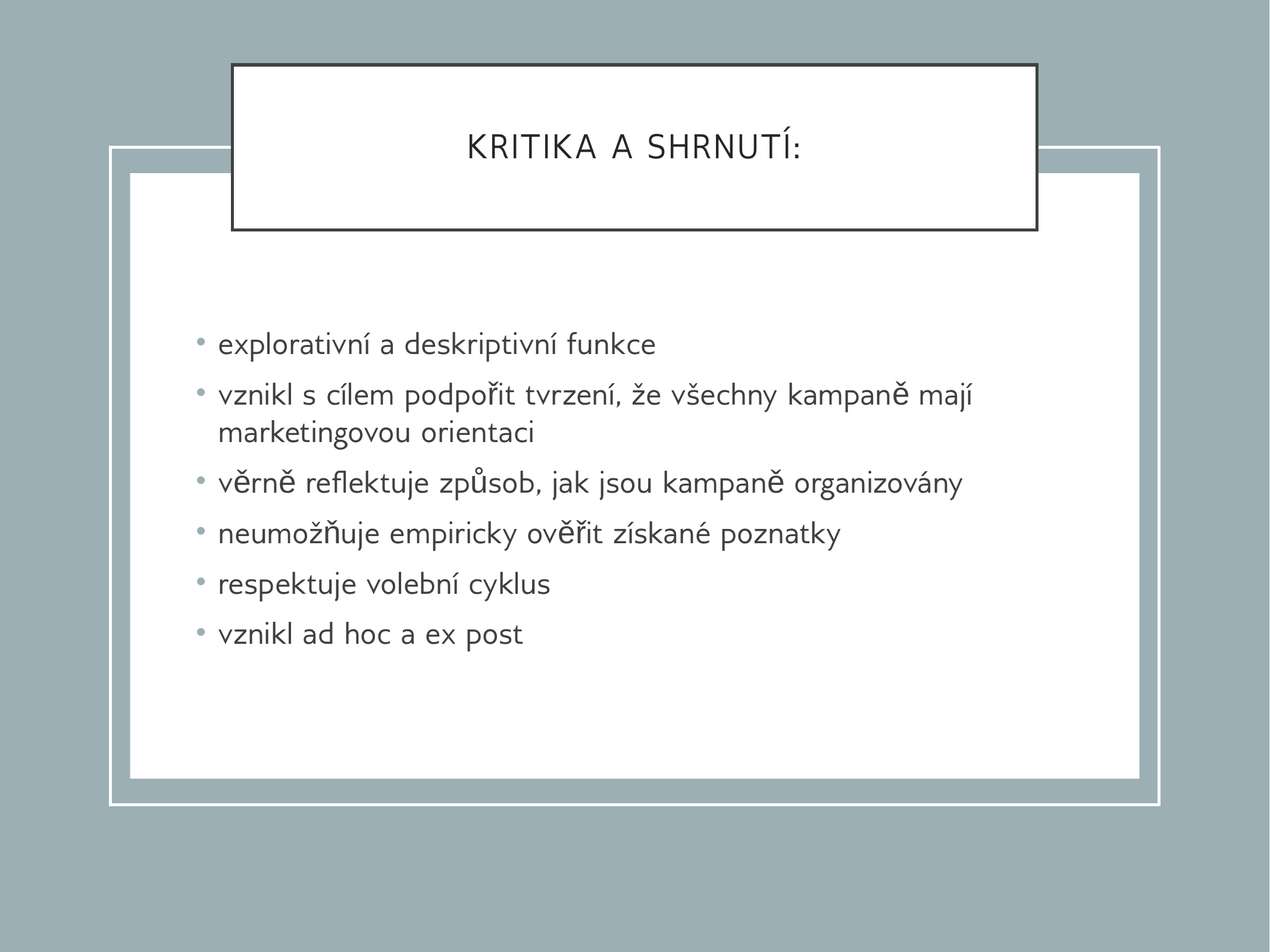

# Kritika a shrnutí:

explorativní a deskriptivní funkce
vznikl s cílem podpořit tvrzení, že všechny kampaně mají marketingovou orientaci
věrně reflektuje způsob, jak jsou kampaně organizovány
neumožňuje empiricky ověřit získané poznatky
respektuje volební cyklus
vznikl ad hoc a ex post